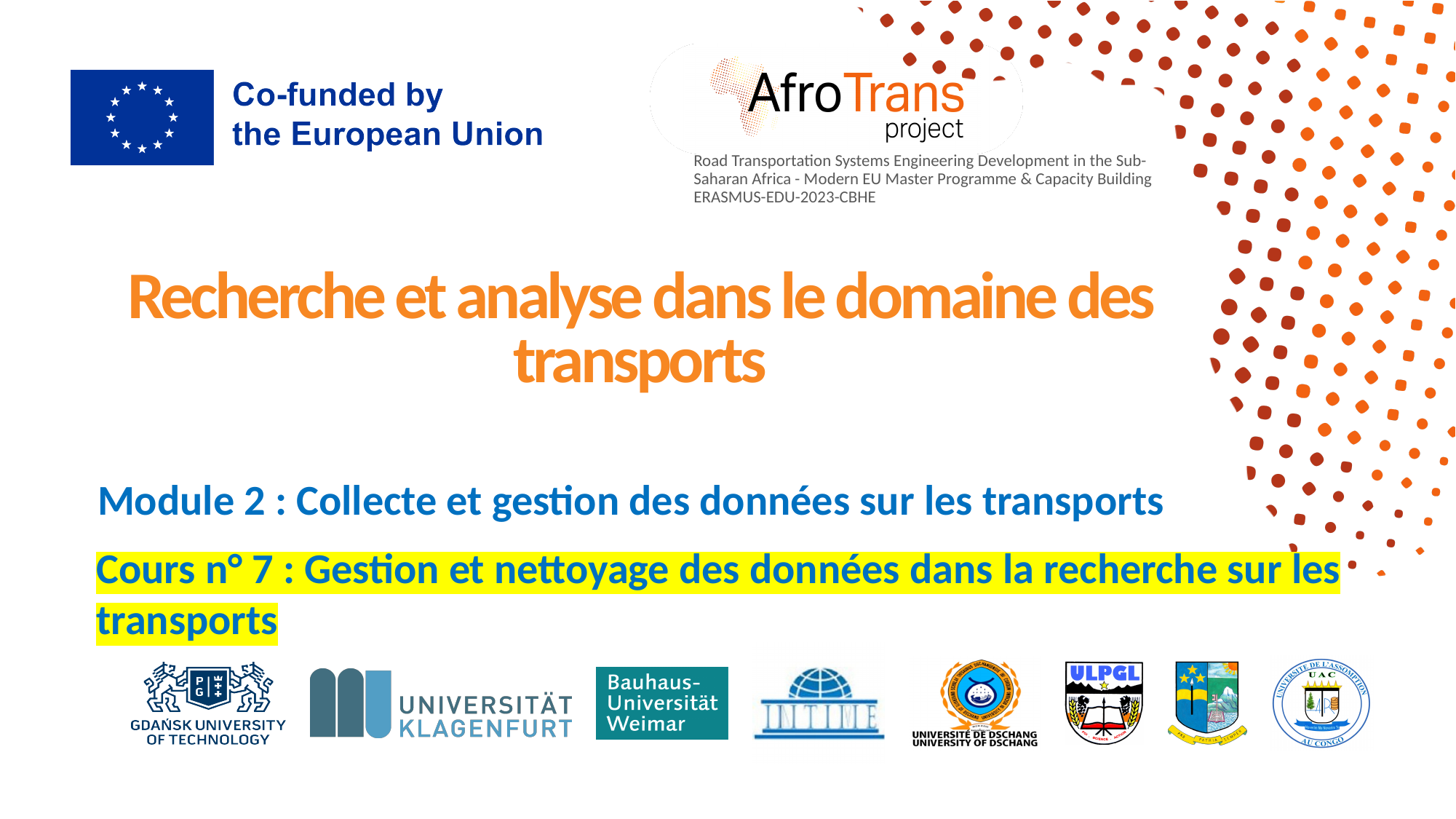

Recherche et analyse dans le domaine des transports
Module 2 : Collecte et gestion des données sur les transports
Cours n° 7 : Gestion et nettoyage des données dans la recherche sur les transports